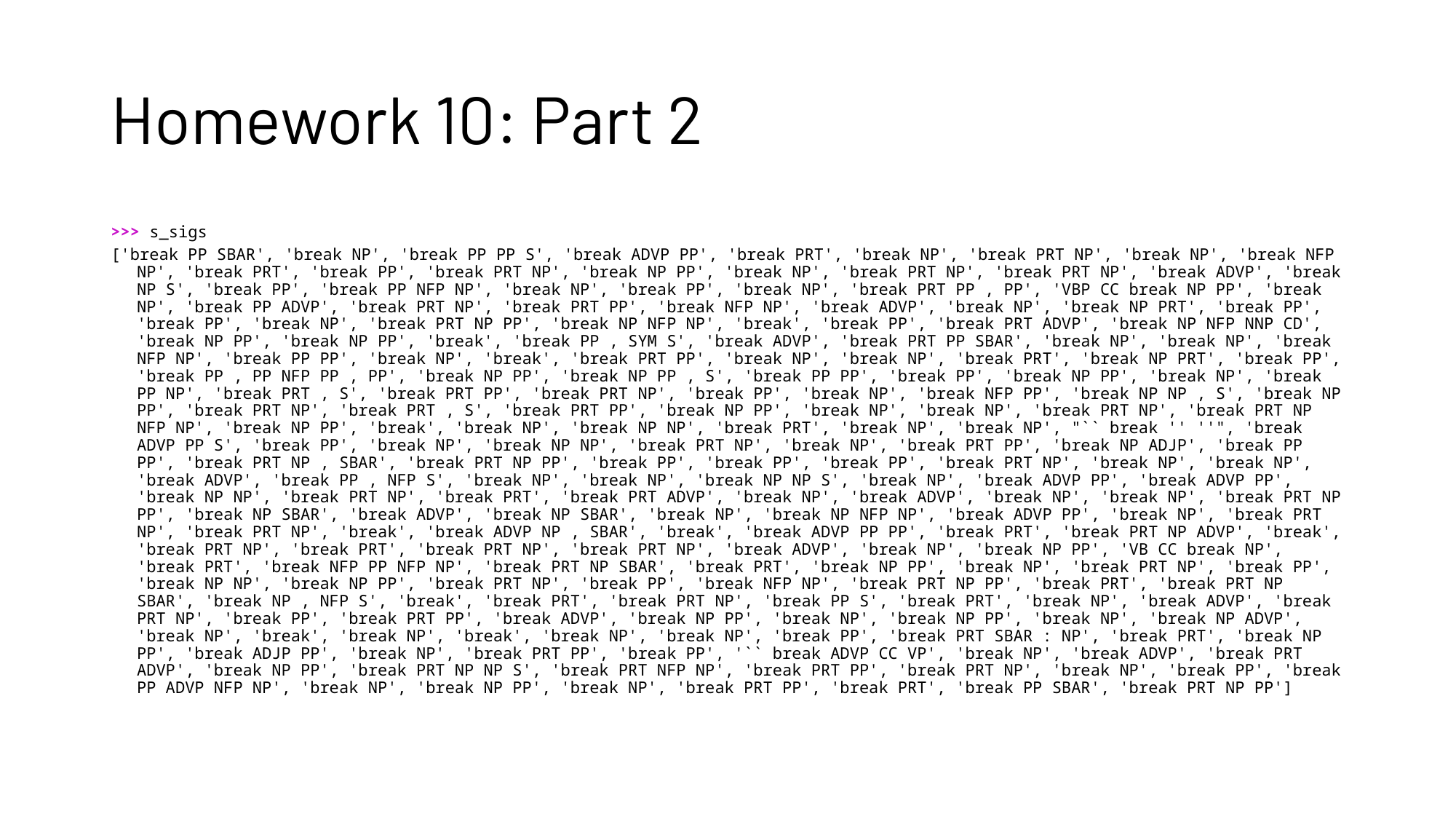

# Homework 10: Part 2
>>> s_sigs
['break PP SBAR', 'break NP', 'break PP PP S', 'break ADVP PP', 'break PRT', 'break NP', 'break PRT NP', 'break NP', 'break NFP NP', 'break PRT', 'break PP', 'break PRT NP', 'break NP PP', 'break NP', 'break PRT NP', 'break PRT NP', 'break ADVP', 'break NP S', 'break PP', 'break PP NFP NP', 'break NP', 'break PP', 'break NP', 'break PRT PP , PP', 'VBP CC break NP PP', 'break NP', 'break PP ADVP', 'break PRT NP', 'break PRT PP', 'break NFP NP', 'break ADVP', 'break NP', 'break NP PRT', 'break PP', 'break PP', 'break NP', 'break PRT NP PP', 'break NP NFP NP', 'break', 'break PP', 'break PRT ADVP', 'break NP NFP NNP CD', 'break NP PP', 'break NP PP', 'break', 'break PP , SYM S', 'break ADVP', 'break PRT PP SBAR', 'break NP', 'break NP', 'break NFP NP', 'break PP PP', 'break NP', 'break', 'break PRT PP', 'break NP', 'break NP', 'break PRT', 'break NP PRT', 'break PP', 'break PP , PP NFP PP , PP', 'break NP PP', 'break NP PP , S', 'break PP PP', 'break PP', 'break NP PP', 'break NP', 'break PP NP', 'break PRT , S', 'break PRT PP', 'break PRT NP', 'break PP', 'break NP', 'break NFP PP', 'break NP NP , S', 'break NP PP', 'break PRT NP', 'break PRT , S', 'break PRT PP', 'break NP PP', 'break NP', 'break NP', 'break PRT NP', 'break PRT NP NFP NP', 'break NP PP', 'break', 'break NP', 'break NP NP', 'break PRT', 'break NP', 'break NP', "`` break '' ''", 'break ADVP PP S', 'break PP', 'break NP', 'break NP NP', 'break PRT NP', 'break NP', 'break PRT PP', 'break NP ADJP', 'break PP PP', 'break PRT NP , SBAR', 'break PRT NP PP', 'break PP', 'break PP', 'break PP', 'break PRT NP', 'break NP', 'break NP', 'break ADVP', 'break PP , NFP S', 'break NP', 'break NP', 'break NP NP S', 'break NP', 'break ADVP PP', 'break ADVP PP', 'break NP NP', 'break PRT NP', 'break PRT', 'break PRT ADVP', 'break NP', 'break ADVP', 'break NP', 'break NP', 'break PRT NP PP', 'break NP SBAR', 'break ADVP', 'break NP SBAR', 'break NP', 'break NP NFP NP', 'break ADVP PP', 'break NP', 'break PRT NP', 'break PRT NP', 'break', 'break ADVP NP , SBAR', 'break', 'break ADVP PP PP', 'break PRT', 'break PRT NP ADVP', 'break', 'break PRT NP', 'break PRT', 'break PRT NP', 'break PRT NP', 'break ADVP', 'break NP', 'break NP PP', 'VB CC break NP', 'break PRT', 'break NFP PP NFP NP', 'break PRT NP SBAR', 'break PRT', 'break NP PP', 'break NP', 'break PRT NP', 'break PP', 'break NP NP', 'break NP PP', 'break PRT NP', 'break PP', 'break NFP NP', 'break PRT NP PP', 'break PRT', 'break PRT NP SBAR', 'break NP , NFP S', 'break', 'break PRT', 'break PRT NP', 'break PP S', 'break PRT', 'break NP', 'break ADVP', 'break PRT NP', 'break PP', 'break PRT PP', 'break ADVP', 'break NP PP', 'break NP', 'break NP PP', 'break NP', 'break NP ADVP', 'break NP', 'break', 'break NP', 'break', 'break NP', 'break NP', 'break PP', 'break PRT SBAR : NP', 'break PRT', 'break NP PP', 'break ADJP PP', 'break NP', 'break PRT PP', 'break PP', '`` break ADVP CC VP', 'break NP', 'break ADVP', 'break PRT ADVP', 'break NP PP', 'break PRT NP NP S', 'break PRT NFP NP', 'break PRT PP', 'break PRT NP', 'break NP', 'break PP', 'break PP ADVP NFP NP', 'break NP', 'break NP PP', 'break NP', 'break PRT PP', 'break PRT', 'break PP SBAR', 'break PRT NP PP']